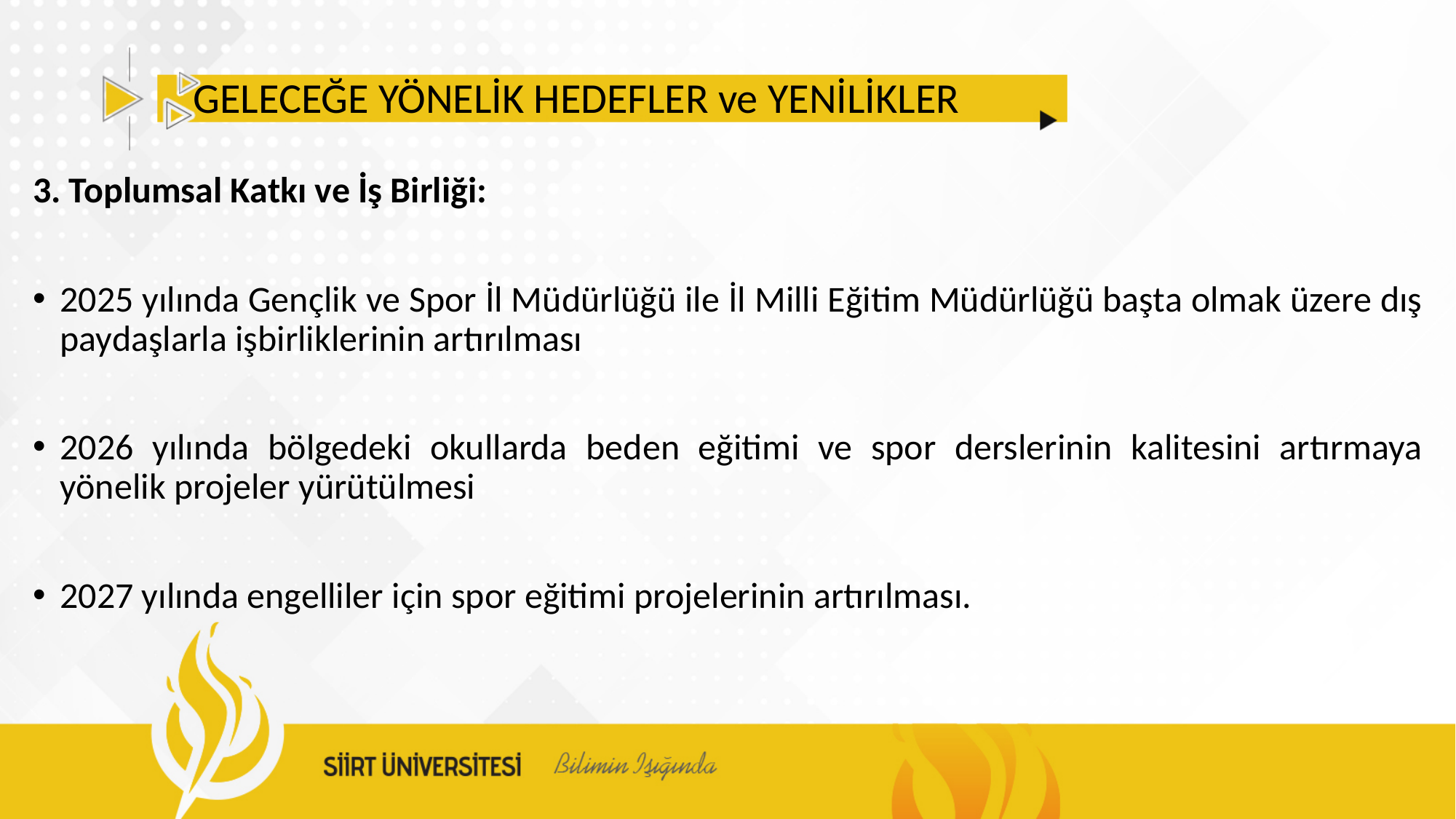

# GELECEĞE YÖNELİK HEDEFLER ve YENİLİKLER
3. Toplumsal Katkı ve İş Birliği:

2025 yılında Gençlik ve Spor İl Müdürlüğü ile İl Milli Eğitim Müdürlüğü başta olmak üzere dış paydaşlarla işbirliklerinin artırılması

2026 yılında bölgedeki okullarda beden eğitimi ve spor derslerinin kalitesini artırmaya yönelik projeler yürütülmesi

2027 yılında engelliler için spor eğitimi projelerinin artırılması.